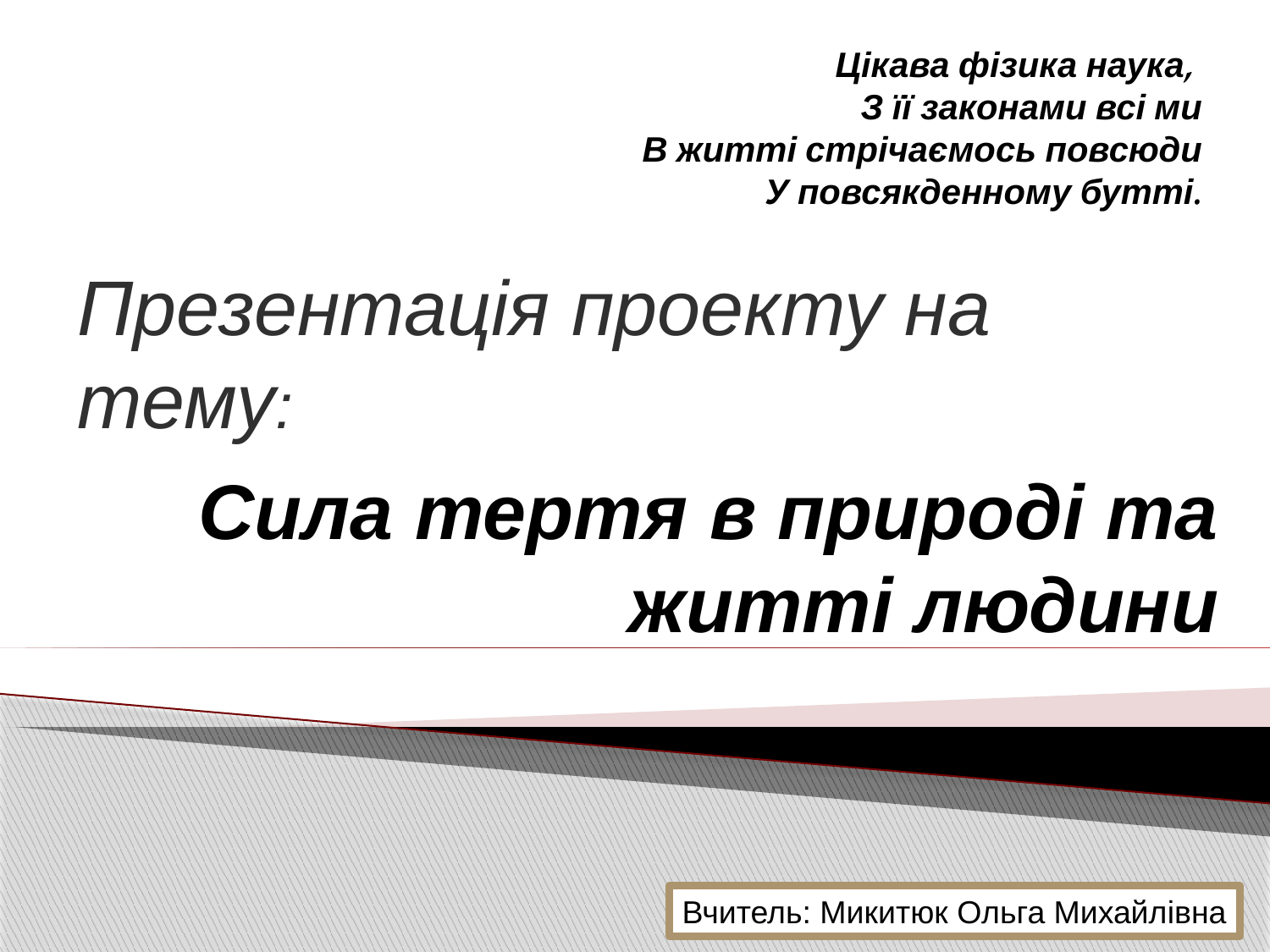

Цікава фізика наука,
З її законами всі ми
В житті стрічаємось повсюди
У повсякденному бутті.
# Презентація проекту на тему:
Сила тертя в природі та житті людини
Вчитель: Микитюк Ольга Михайлівна